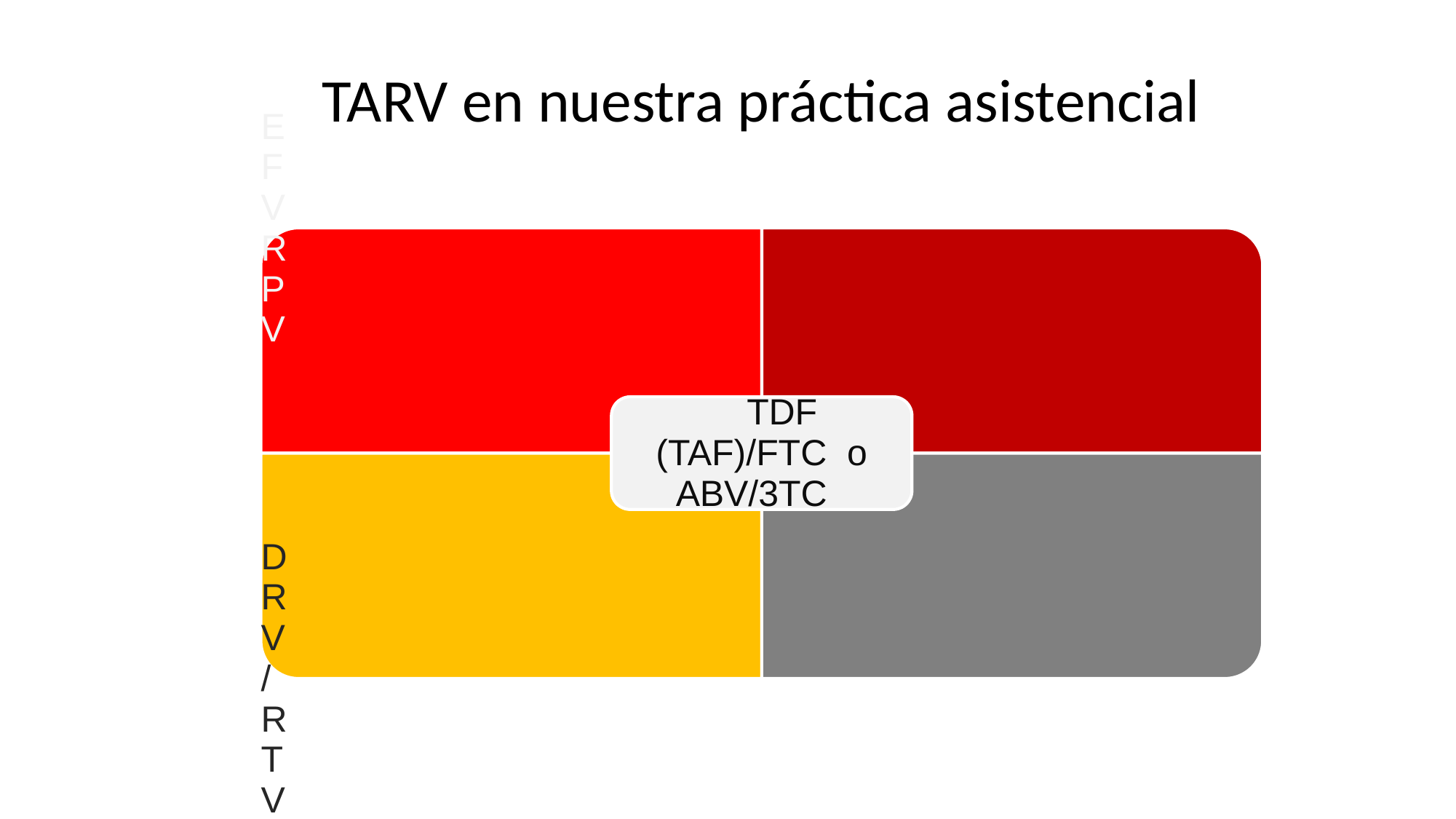

TARV en nuestra práctica asistencial
    TDF (TAF)/FTC  o
ABV/3TC
EFV
RPV
ATZ/COBI
DRV/RTV